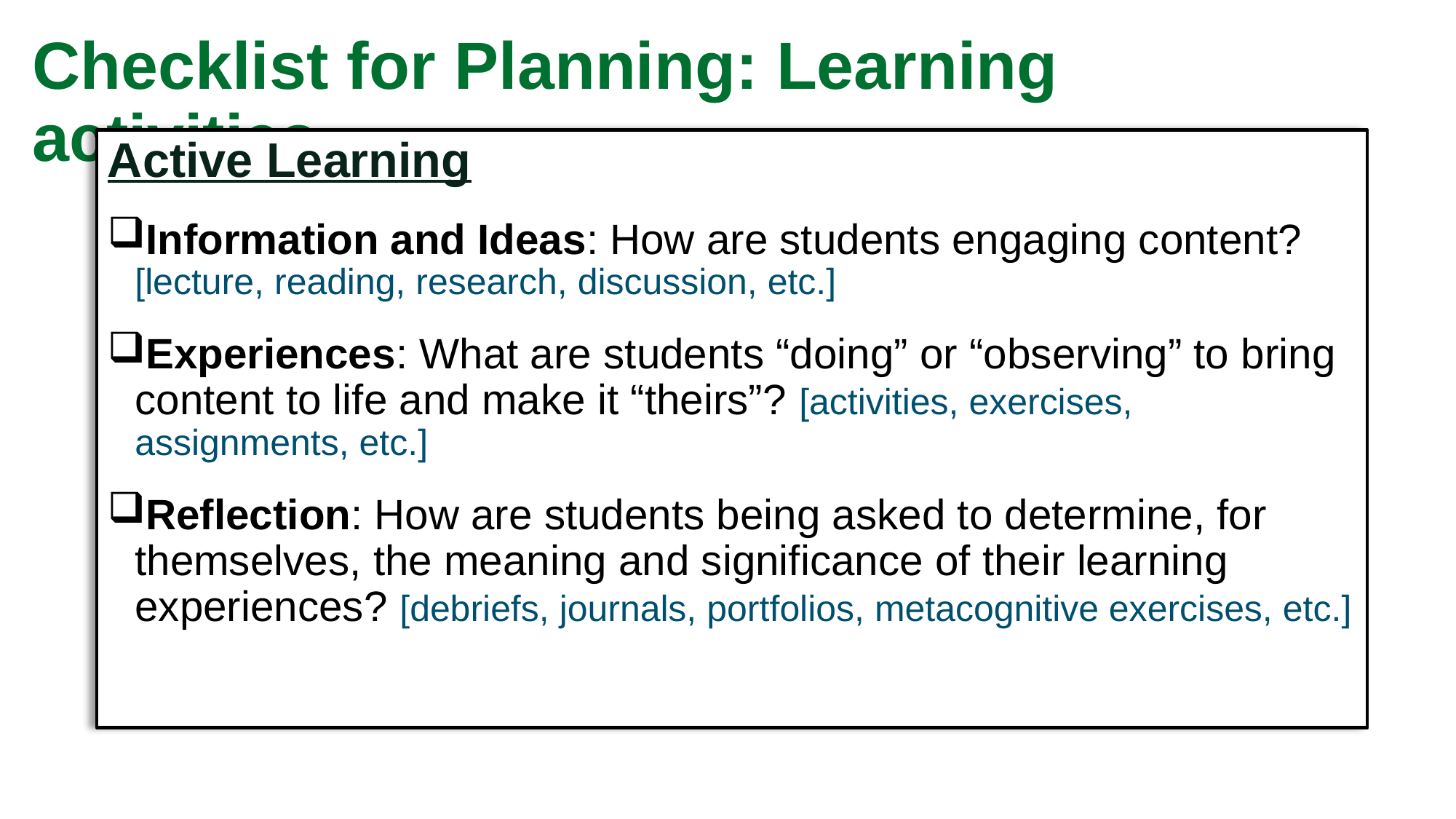

# Checklist for Planning: Learning activities
Active Learning
Information and Ideas: How are students engaging content? [lecture, reading, research, discussion, etc.]
Experiences: What are students “doing” or “observing” to bring content to life and make it “theirs”? [activities, exercises, assignments, etc.]
Reflection: How are students being asked to determine, for themselves, the meaning and significance of their learning experiences? [debriefs, journals, portfolios, metacognitive exercises, etc.]